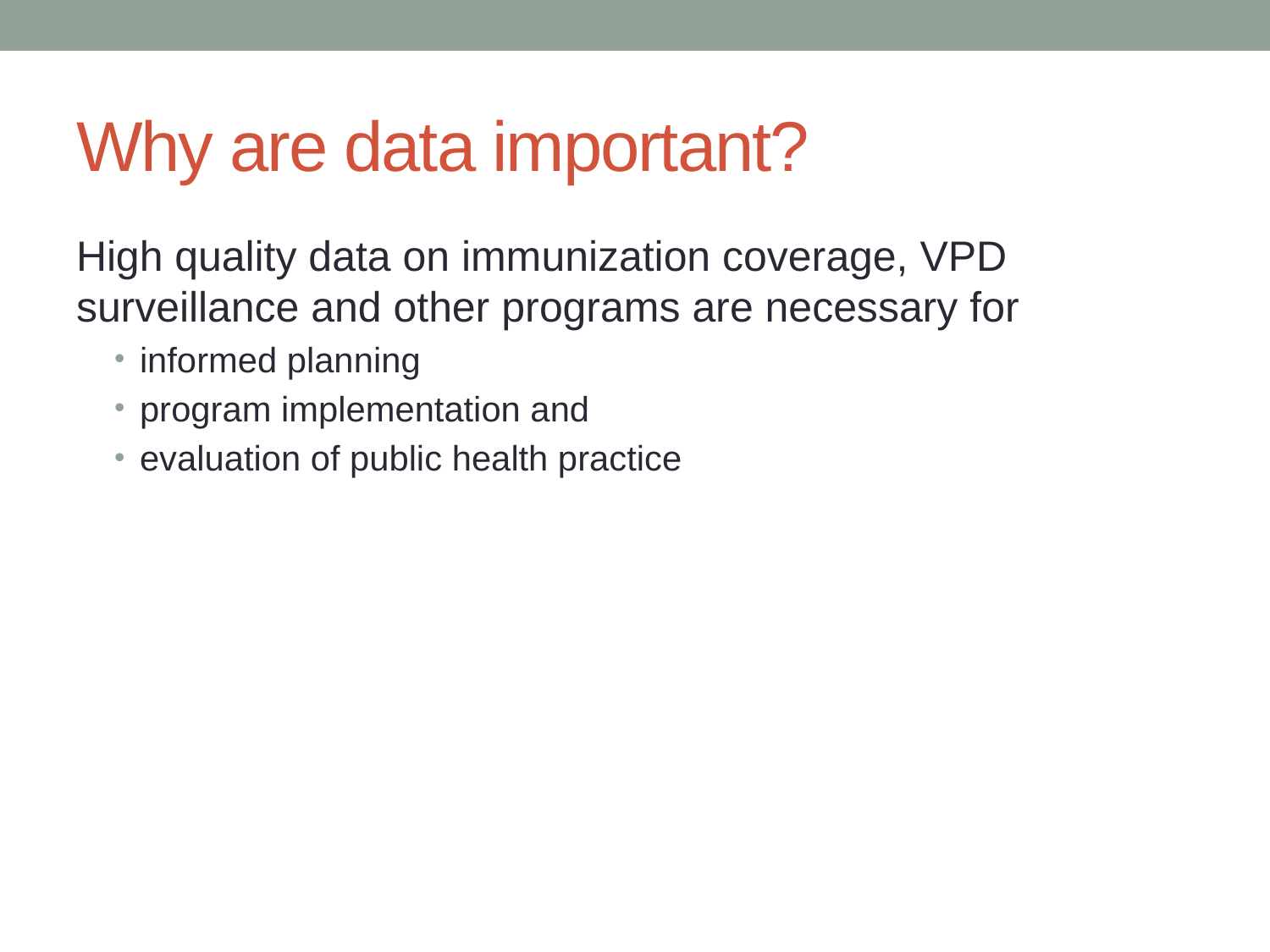

# Why are data important?
High quality data on immunization coverage, VPD surveillance and other programs are necessary for
informed planning
program implementation and
evaluation of public health practice